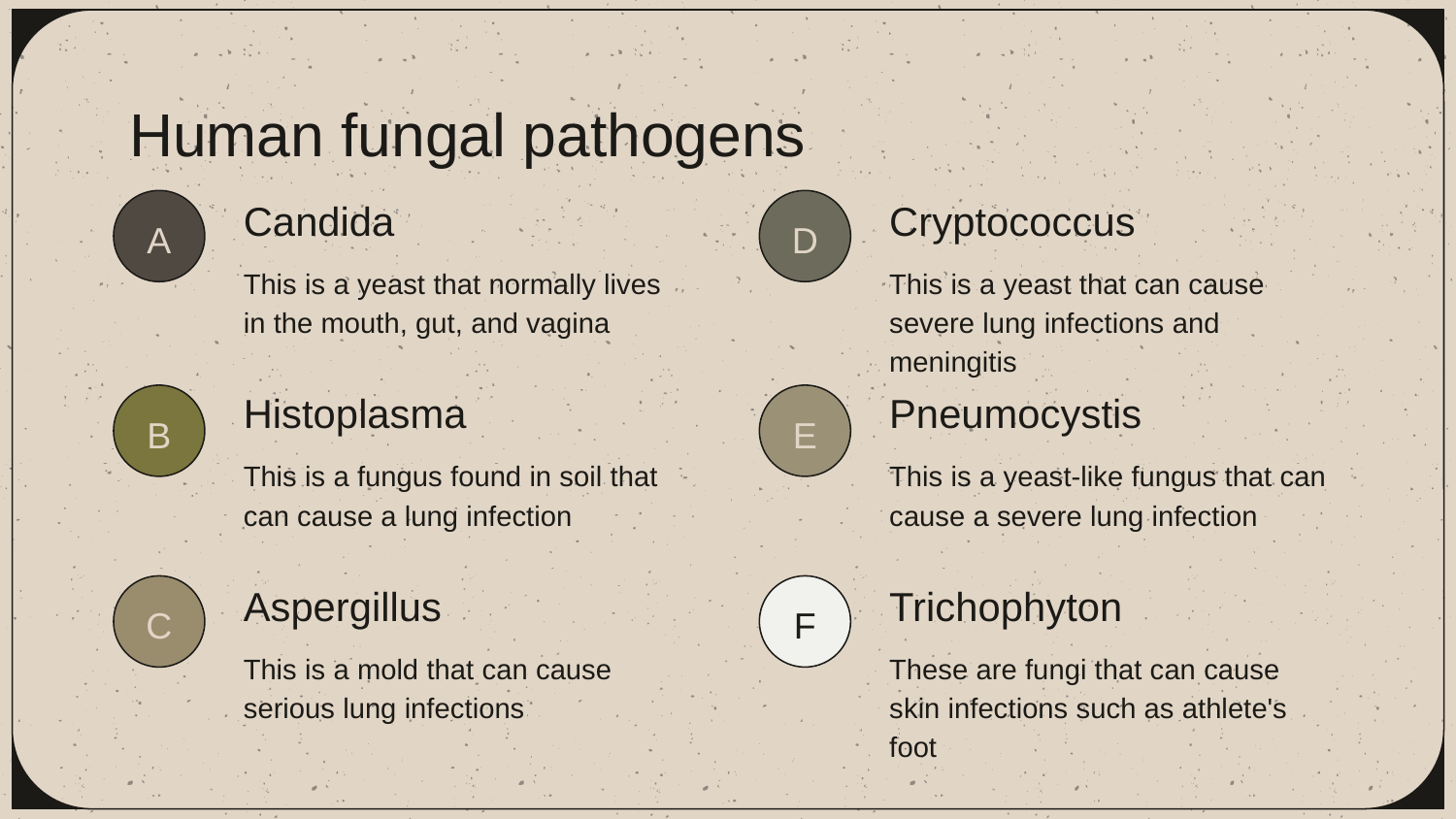

# Human fungal pathogens
Candida
Cryptococcus
A
D
This is a yeast that normally lives in the mouth, gut, and vagina
This is a yeast that can cause severe lung infections and meningitis
Histoplasma
Pneumocystis
B
E
This is a fungus found in soil that can cause a lung infection
This is a yeast-like fungus that can cause a severe lung infection
Aspergillus
Trichophyton
C
F
This is a mold that can cause serious lung infections
These are fungi that can cause skin infections such as athlete's foot